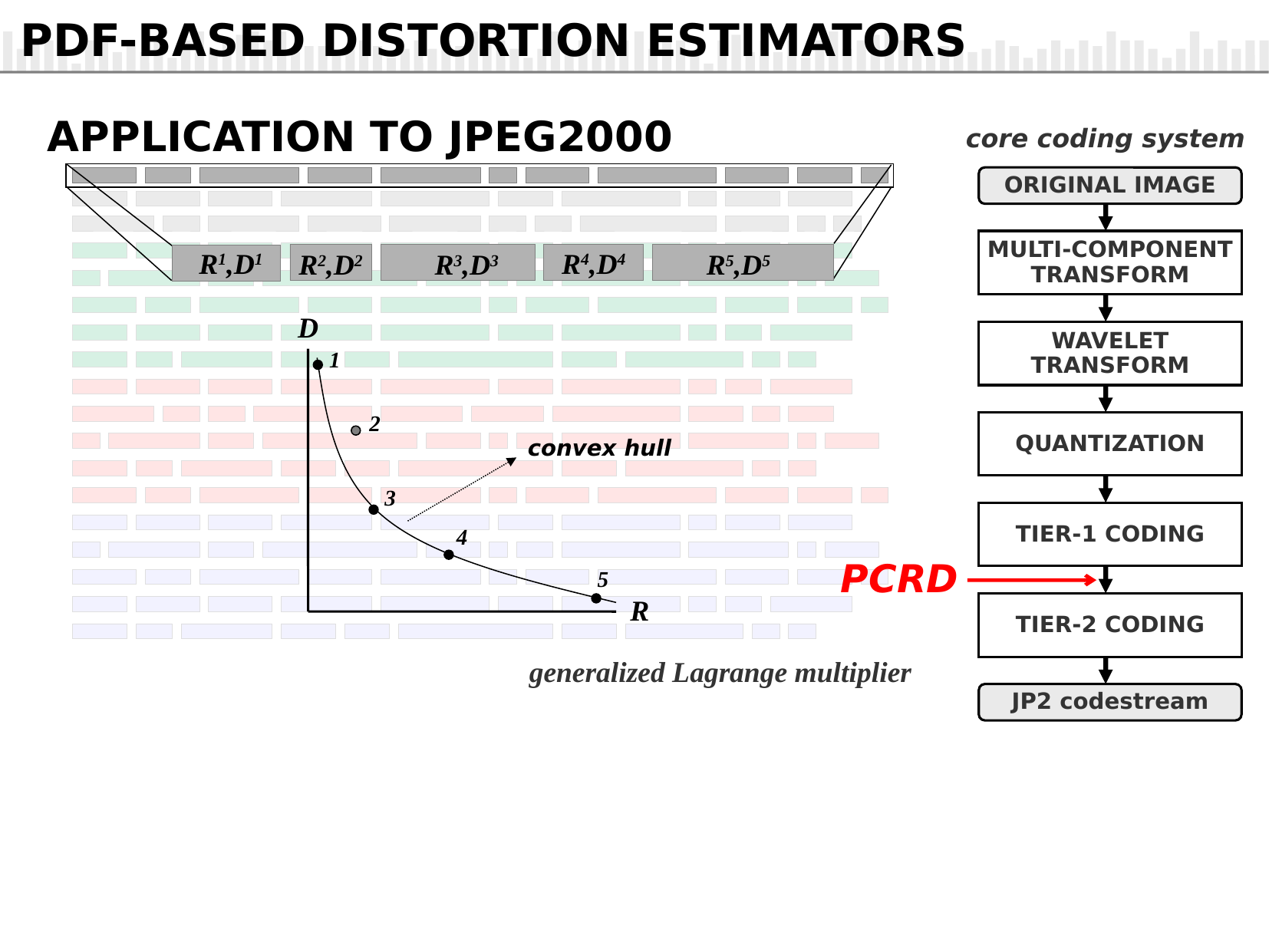

PDF-BASED DISTORTION ESTIMATORS
APPLICATION TO JPEG2000
core coding system

ORIGINAL IMAGE

MULTI-COMPONENT
TRANSFORM
R1,D1
R4,D4
R2,D2
R3,D3
R5,D5

WAVELET
TRANSFORM
D

R
1

convex hull

QUANTIZATION
2

TIER-1 CODING
3

4
PCRD

5

TIER-2 CODING

JP2 codestream

generalized Lagrange multiplier